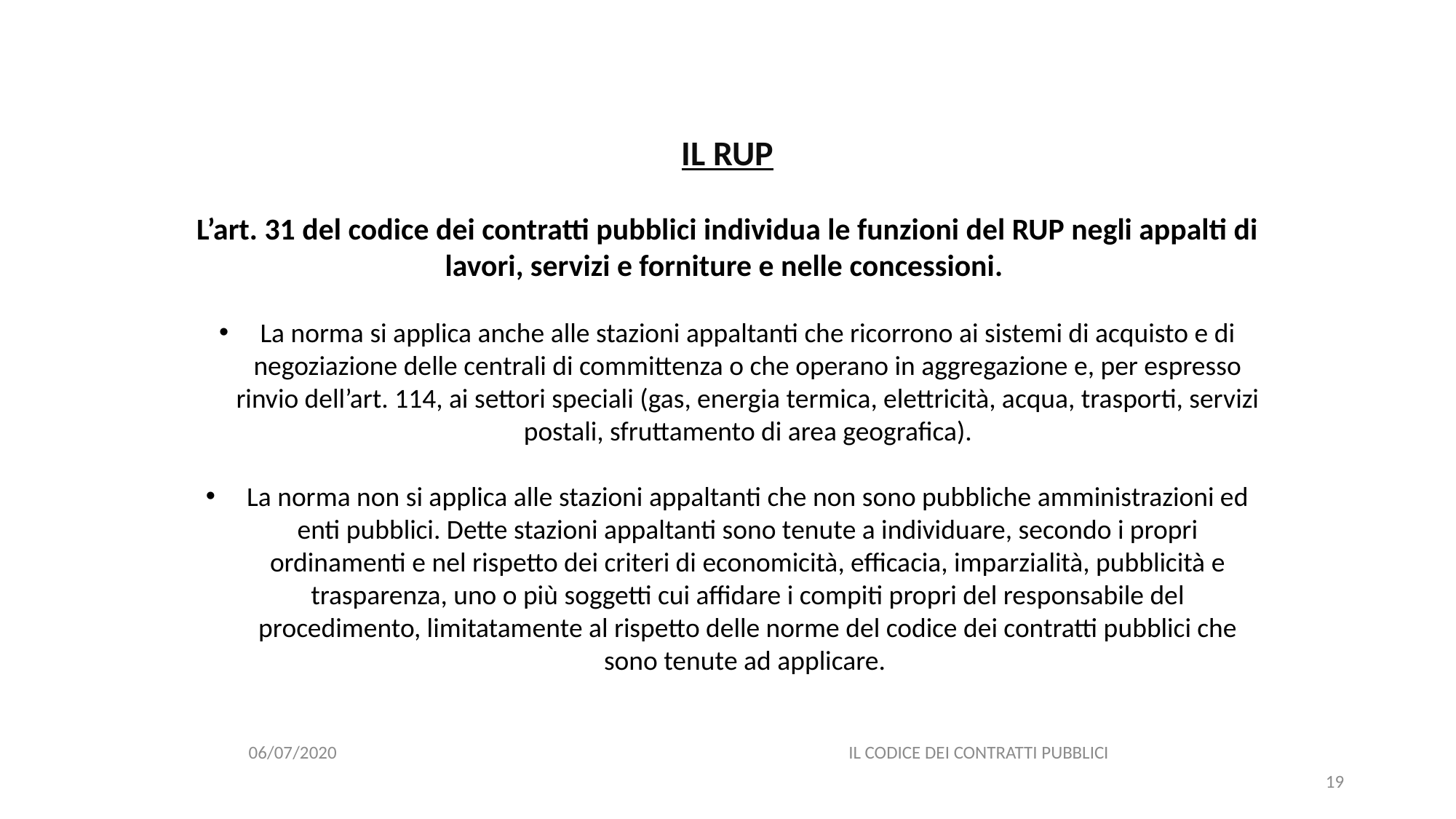

#
IL RUP

L’art. 31 del codice dei contratti pubblici individua le funzioni del RUP negli appalti di lavori, servizi e forniture e nelle concessioni.

La norma si applica anche alle stazioni appaltanti che ricorrono ai sistemi di acquisto e di negoziazione delle centrali di committenza o che operano in aggregazione e, per espresso rinvio dell’art. 114, ai settori speciali (gas, energia termica, elettricità, acqua, trasporti, servizi postali, sfruttamento di area geografica).

La norma non si applica alle stazioni appaltanti che non sono pubbliche amministrazioni ed enti pubblici. Dette stazioni appaltanti sono tenute a individuare, secondo i propri ordinamenti e nel rispetto dei criteri di economicità, efficacia, imparzialità, pubblicità e trasparenza, uno o più soggetti cui affidare i compiti propri del responsabile del procedimento, limitatamente al rispetto delle norme del codice dei contratti pubblici che sono tenute ad applicare.

06/07/2020
IL CODICE DEI CONTRATTI PUBBLICI
19